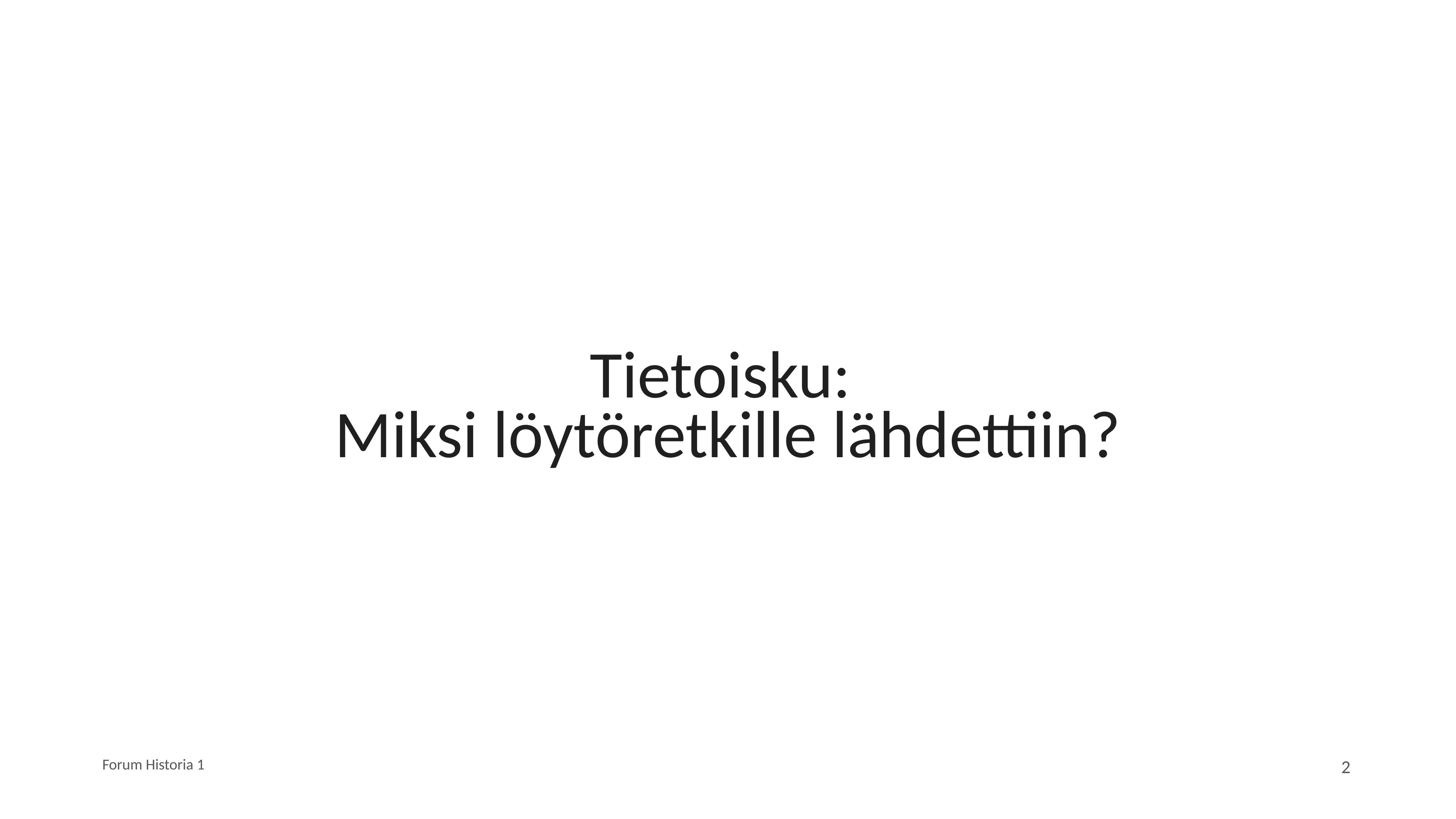

# Tietoisku: Miksi löytöretkille lähdettiin?
Forum Historia 1
2